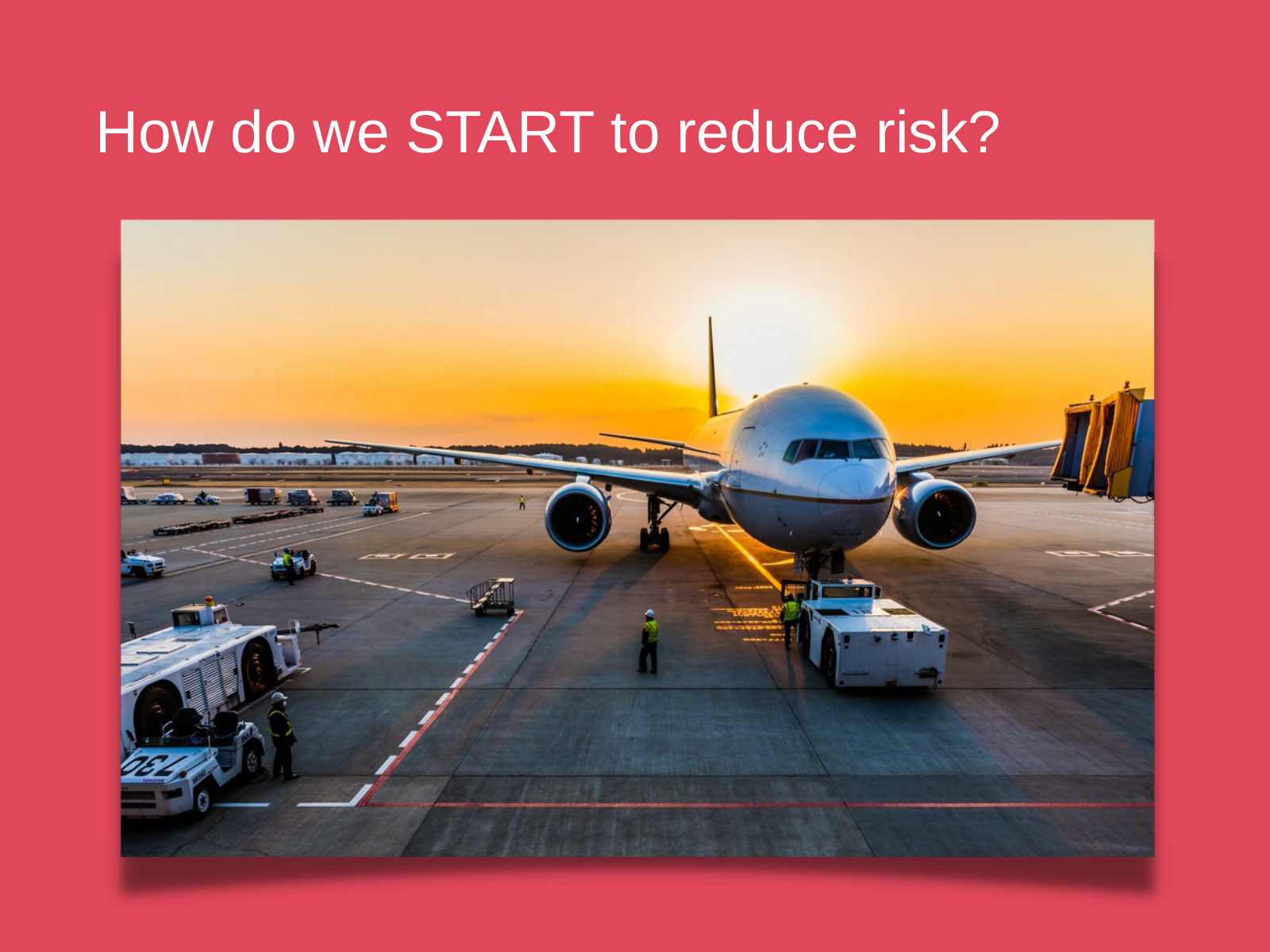

How do we START to reduce risk?